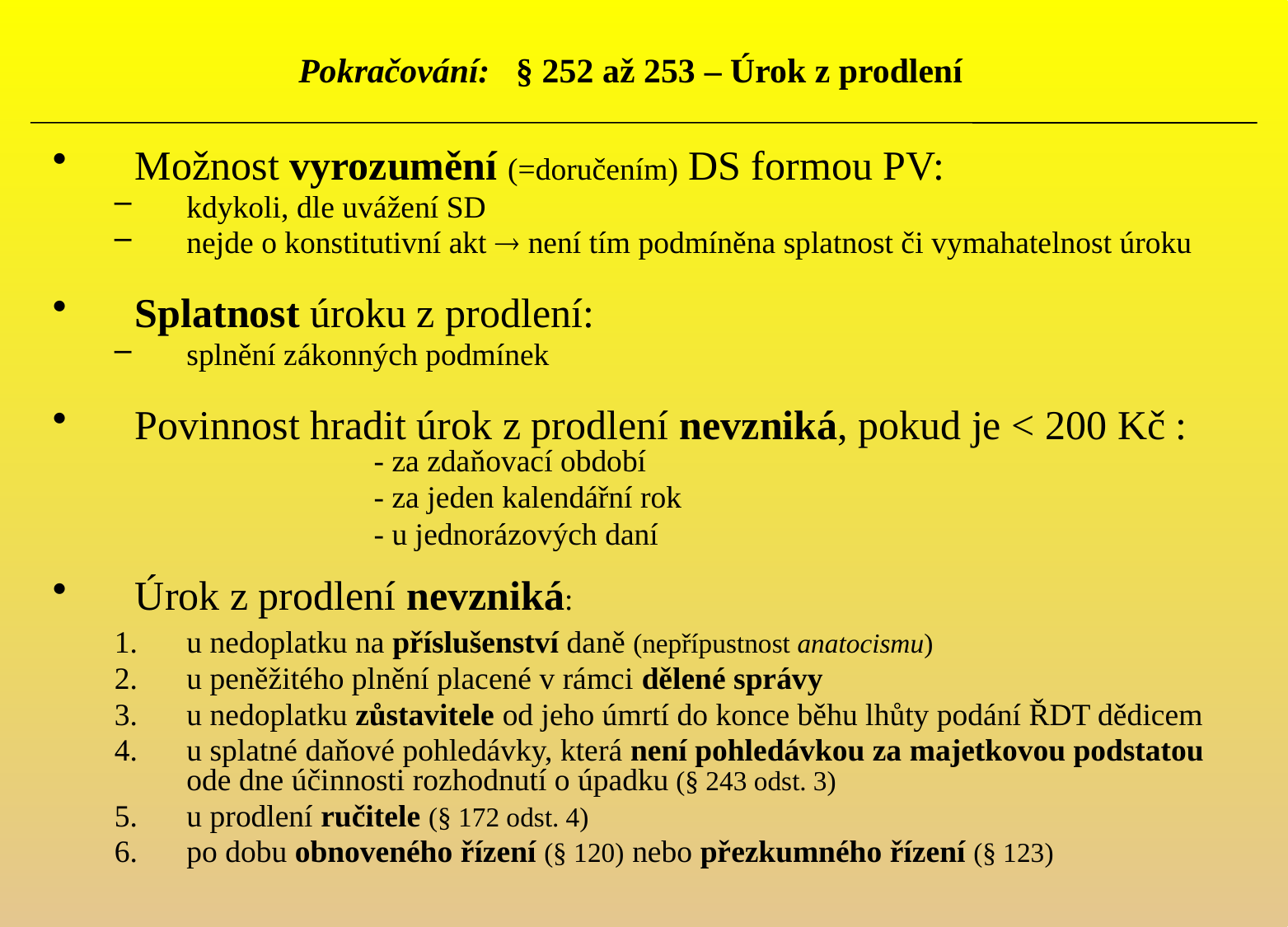

Pokračování:   § 252 až 253 – Úrok z prodlení

Možnost vyrozumění (=doručením) DS formou PV:
kdykoli, dle uvážení SD
nejde o konstitutivní akt → není tím podmíněna splatnost či vymahatelnost úroku
Splatnost úroku z prodlení:
splnění zákonných podmínek
Povinnost hradit úrok z prodlení nevzniká, pokud je < 200 Kč :
                                         - za zdaňovací období
                                         - za jeden kalendářní rok
                                         - u jednorázových daní
Úrok z prodlení nevzniká:
u nedoplatku na příslušenství daně (nepřípustnost anatocismu)
u peněžitého plnění placené v rámci dělené správy
u nedoplatku zůstavitele od jeho úmrtí do konce běhu lhůty podání ŘDT dědicem
u splatné daňové pohledávky, která není pohledávkou za majetkovou podstatou ode dne účinnosti rozhodnutí o úpadku (§ 243 odst. 3)
u prodlení ručitele (§ 172 odst. 4)
po dobu obnoveného řízení (§ 120) nebo přezkumného řízení (§ 123)